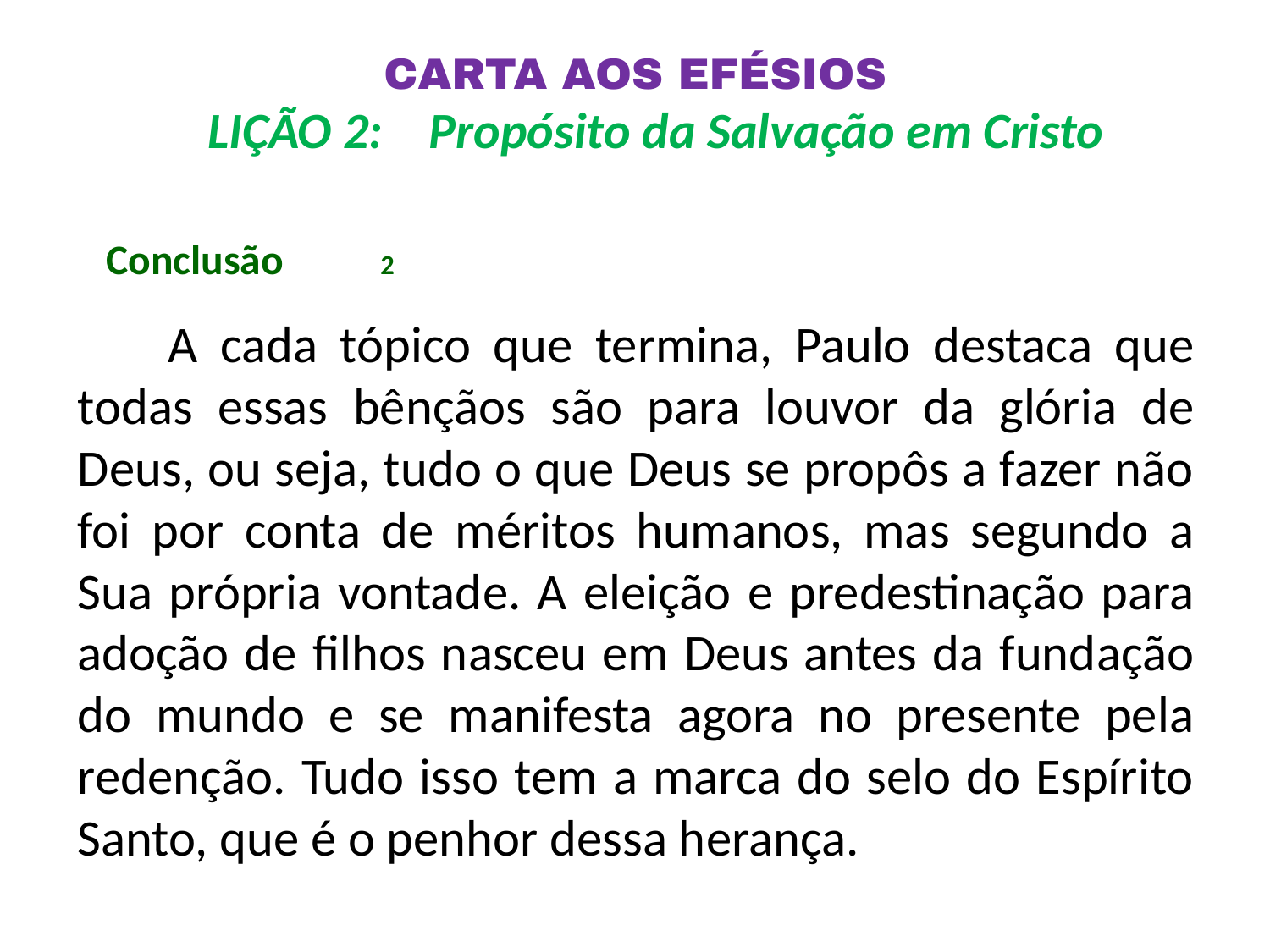

# CARTA AOS EFÉSIOS LIÇÃO 2:    Propósito da Salvação em Cristo
   Conclusão							   2

	 A cada tópico que termina, Paulo destaca que todas essas bênçãos são para louvor da glória de Deus, ou seja, tudo o que Deus se propôs a fazer não foi por conta de méritos humanos, mas segundo a Sua própria vontade. A eleição e predestinação para adoção de filhos nasceu em Deus antes da fundação do mundo e se manifesta agora no presente pela redenção. Tudo isso tem a marca do selo do Espírito Santo, que é o penhor dessa herança.